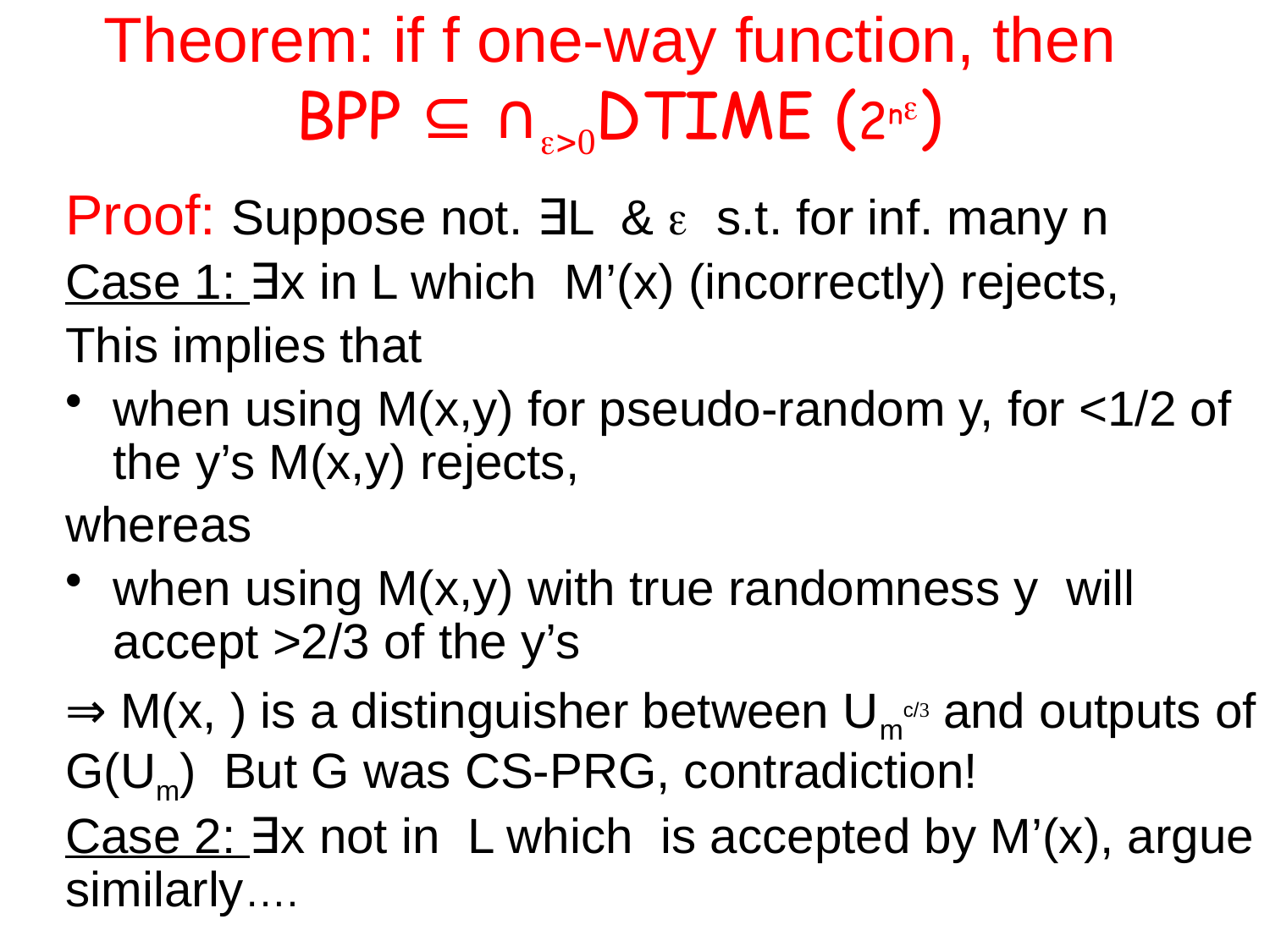

# Theorem: if f one-way function, then BPP ⊆ ∩ε>0DTIME (2nε)
Proof: Suppose not. ∃L  & ε  s.t. for inf. many n
Case 1: ∃x in L which  M’(x) (incorrectly) rejects,
This implies that
when using M(x,y) for pseudo-random y, for <1/2 of the y’s M(x,y) rejects,
whereas
when using M(x,y) with true randomness y  will accept >2/3 of the y’s
⇒ M(x, ) is a distinguisher between Umc/3 and outputs of G(Um)  But G was CS-PRG, contradiction!
Case 2: ∃x not in  L which  is accepted by M’(x), argue similarly….